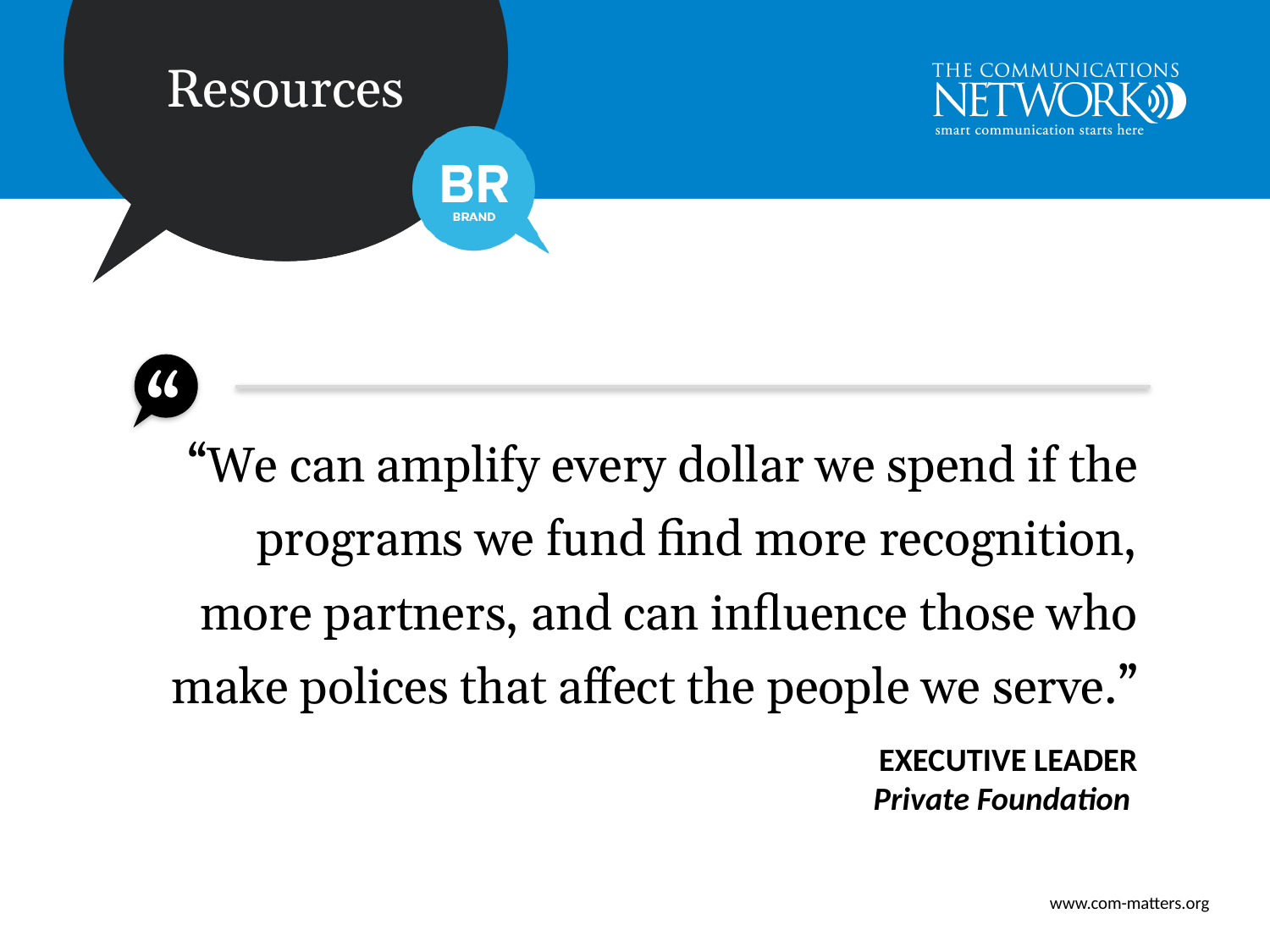

“We can amplify every dollar we spend if the programs we fund find more recognition, more partners, and can influence those who make polices that affect the people we serve.”
Executive Leader
Private Foundation